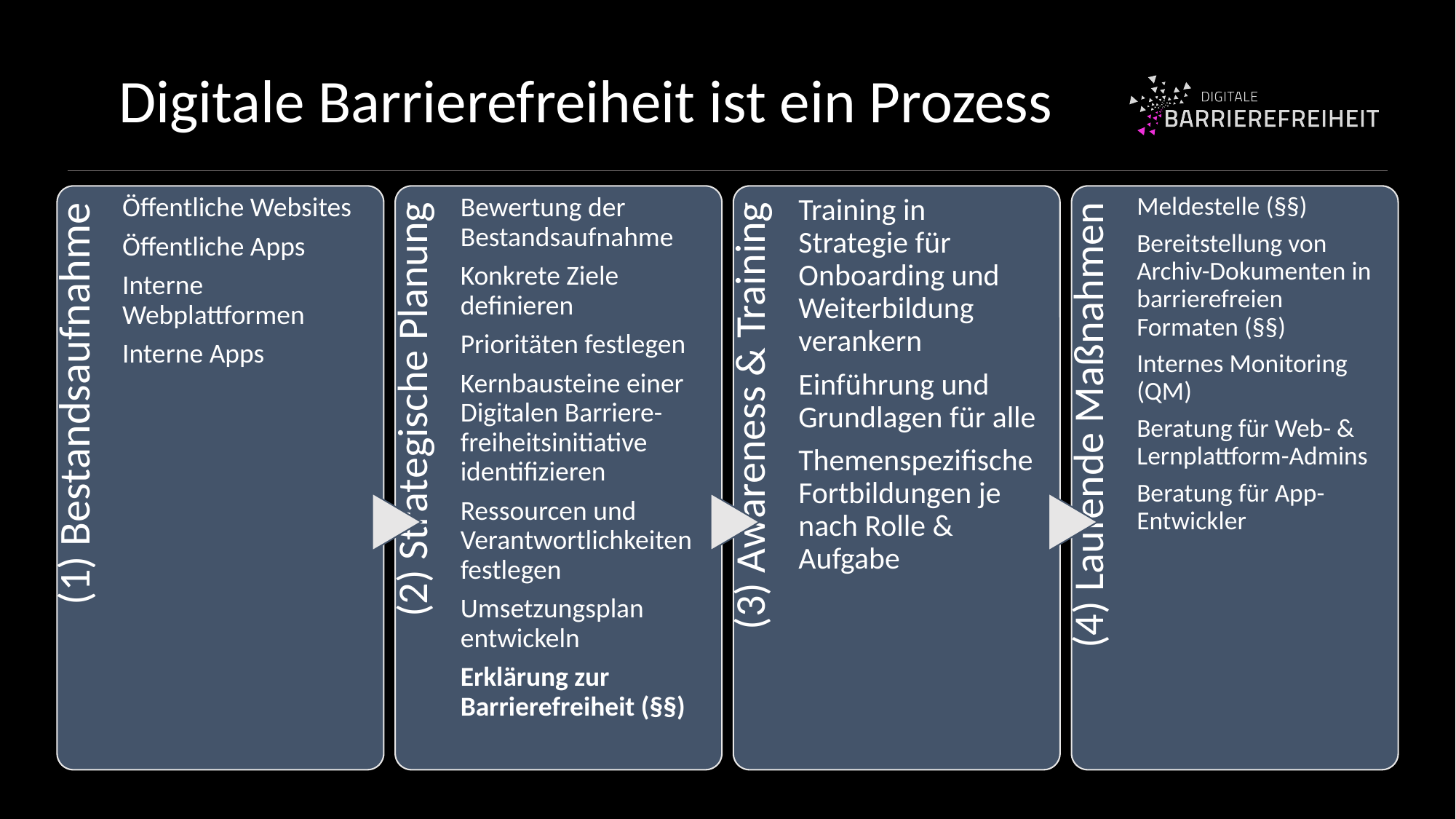

# Digitale Barrierefreiheit ist ein Prozess
(1) Bestandsaufnahme
Öffentliche Websites
Öffentliche Apps
Interne Webplattformen
Interne Apps
 (2) Strategische Planung
Bewertung der Bestandsaufnahme
Konkrete Ziele definieren
Prioritäten festlegen
Kernbausteine einer Digitalen Barriere-freiheitsinitiative identifizieren
Ressourcen und Verantwortlichkeiten festlegen
Umsetzungsplan entwickeln
Erklärung zur Barrierefreiheit (§§)
 (3) Awareness & Training
Training in Strategie für Onboarding und Weiterbildung verankern
Einführung und Grundlagen für alle
Themenspezifische Fortbildungen je nach Rolle & Aufgabe
(4) Laufende Maßnahmen
Meldestelle (§§)
Bereitstellung von Archiv-Dokumenten in barrierefreien Formaten (§§)
Internes Monitoring (QM)
Beratung für Web- & Lernplattform-Admins
Beratung für App-Entwickler